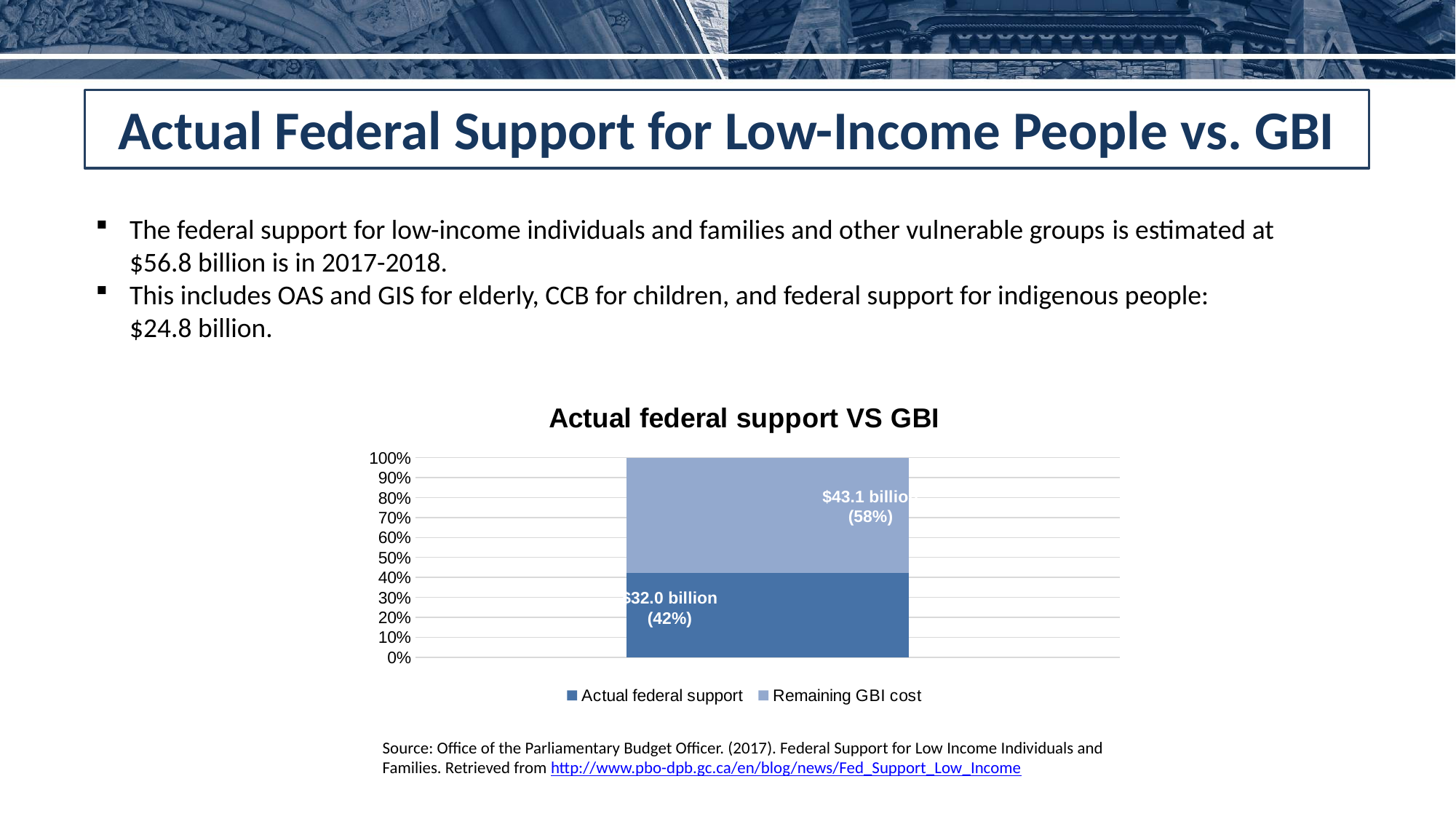

Actual Federal Support for Low-Income People vs. GBI
The federal support for low-income individuals and families and other vulnerable groups is estimated at $56.8 billion is in 2017-2018.
This includes OAS and GIS for elderly, CCB for children, and federal support for indigenous people: $24.8 billion.

### Chart: Actual federal support VS GBI

| Category | Actual federal support  | Remaining GBI cost |
|---|---|---|
$43.1 billion (58%)
$32.0 billion (42%)
Source: Office of the Parliamentary Budget Officer. (2017). Federal Support for Low Income Individuals and Families. Retrieved from http://www.pbo-dpb.gc.ca/en/blog/news/Fed_Support_Low_Income